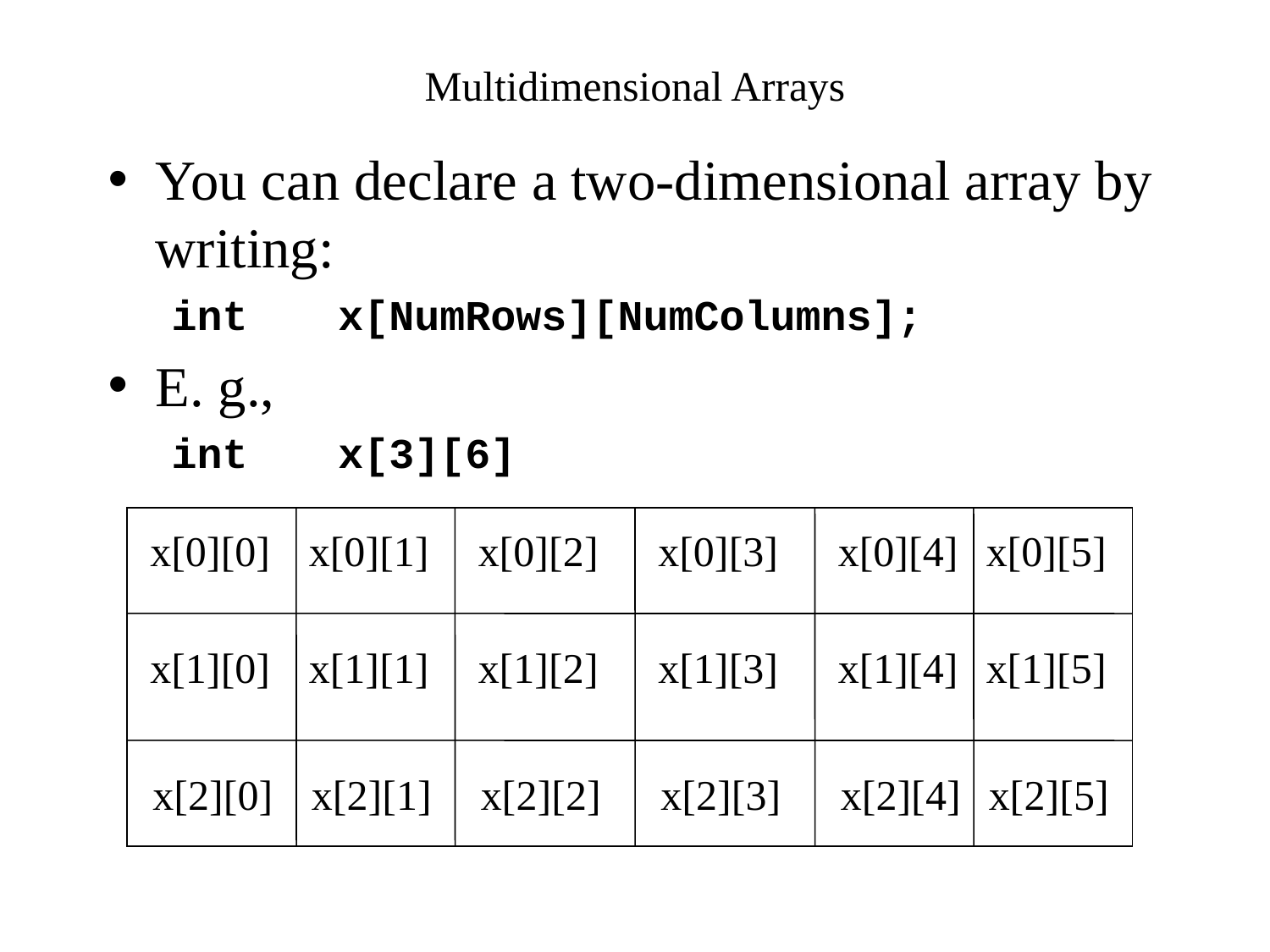

# Multidimensional Arrays
You can declare a two-dimensional array by writing:
int	x[NumRows][NumColumns];
E. g.,
int	x[3][6]

x[0][0]
x[0][1]
x[0][2]
x[0][3]
x[0][4]
x[0][5]

x[1][0]
x[1][1]
x[1][2]
x[1][3]
x[1][4]
x[1][5]

x[2][0]
x[2][1]
x[2][2]
x[2][3]
x[2][4]
x[2][5]